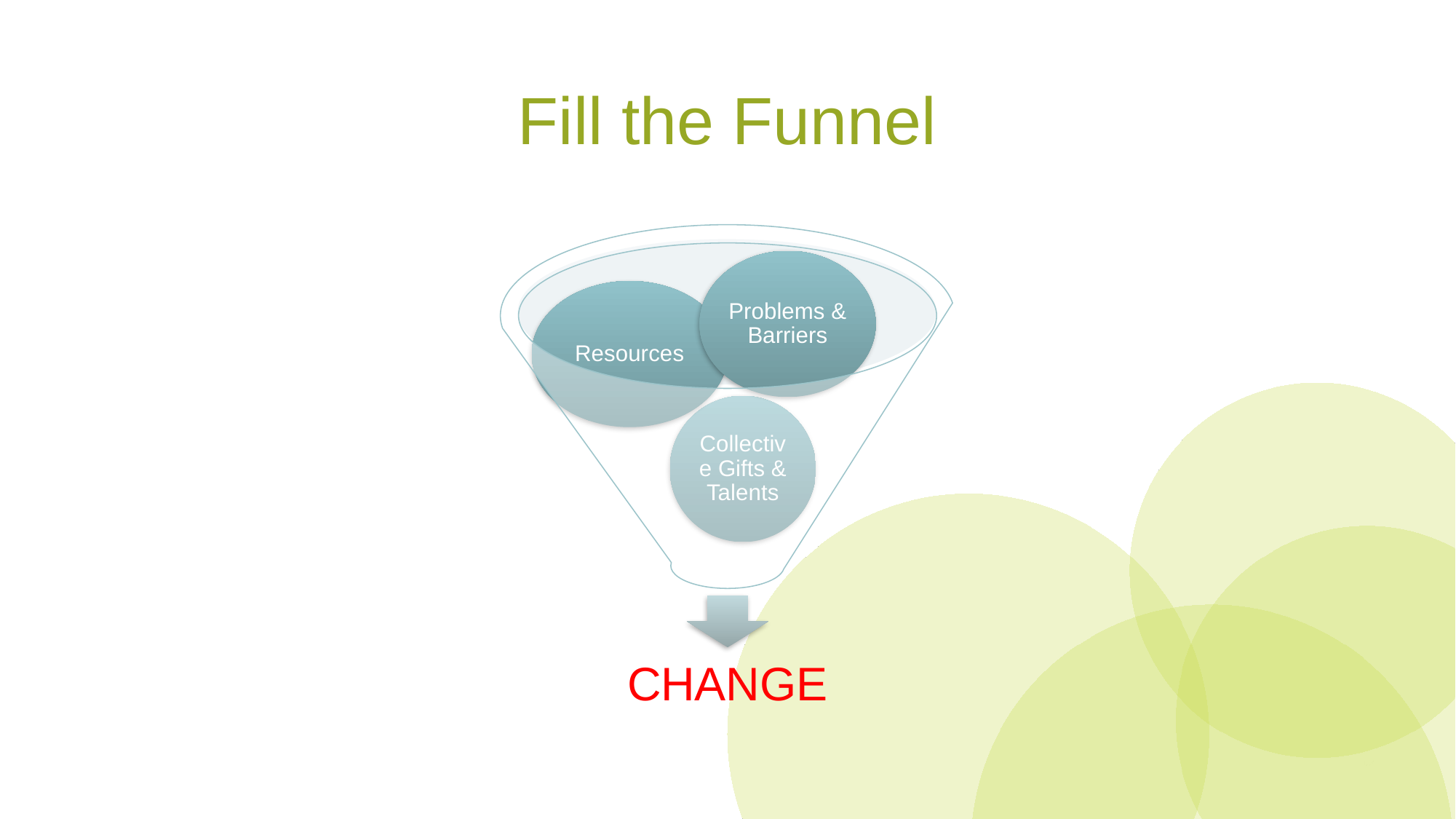

# Fill the Funnel
CHANGE
Collective Gifts & Talents
Resources
Problems & Barriers